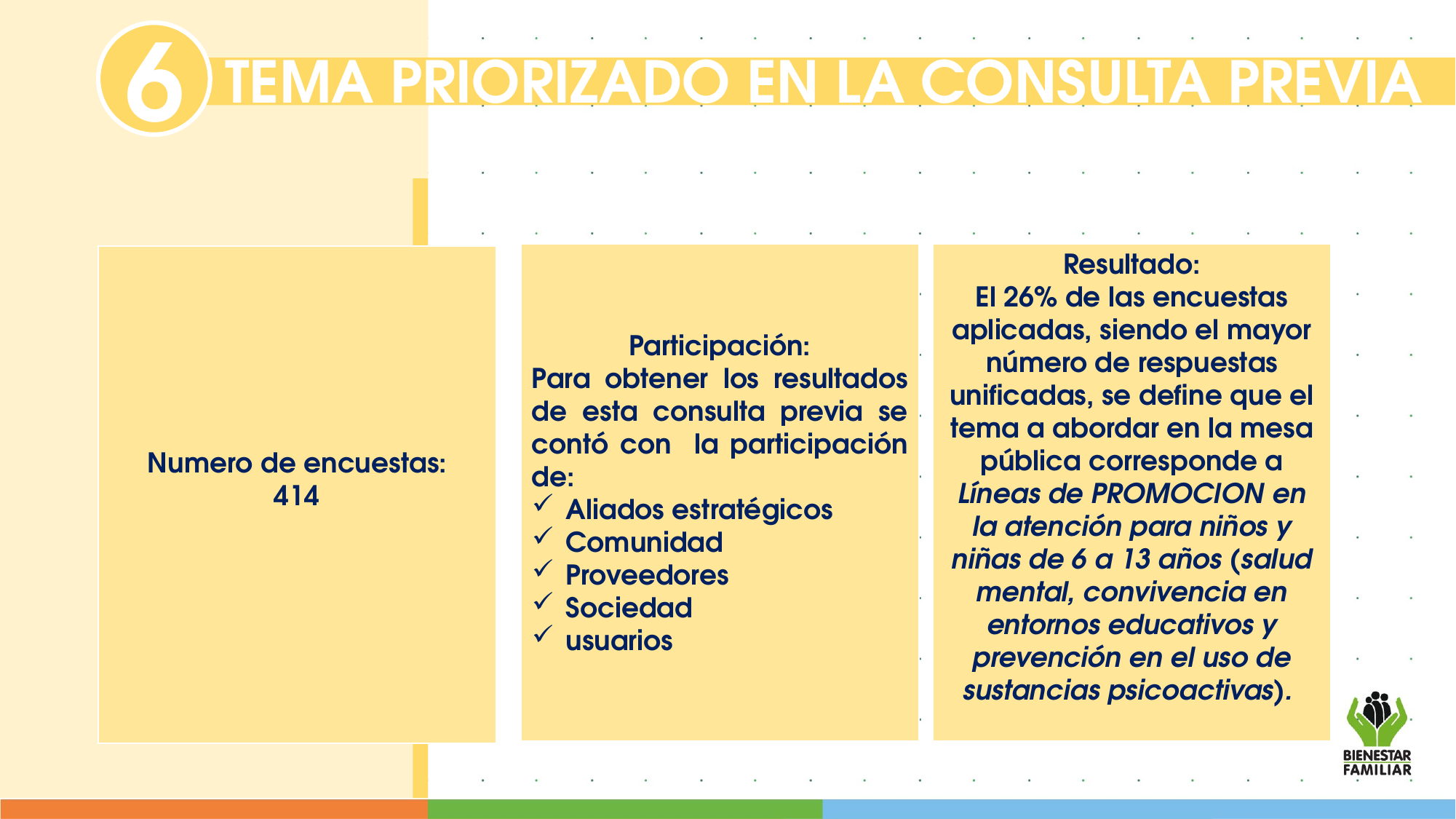

6
TEMA PRIORIZADO EN LA CONSULTA PREVIA

Participación:
Para obtener los resultados de esta consulta previa se contó con  la participación de:
Aliados estratégicos
Comunidad
Proveedores
Sociedad
usuarios
Resultado:
El 26% de las encuestas aplicadas, siendo el mayor número de respuestas unificadas, se define que el tema a abordar en la mesa pública corresponde a Líneas de PROMOCION en la atención para niños y niñas de 6 a 13 años (salud mental, convivencia en entornos educativos y prevención en el uso de sustancias psicoactivas).

Numero de encuestas:
414